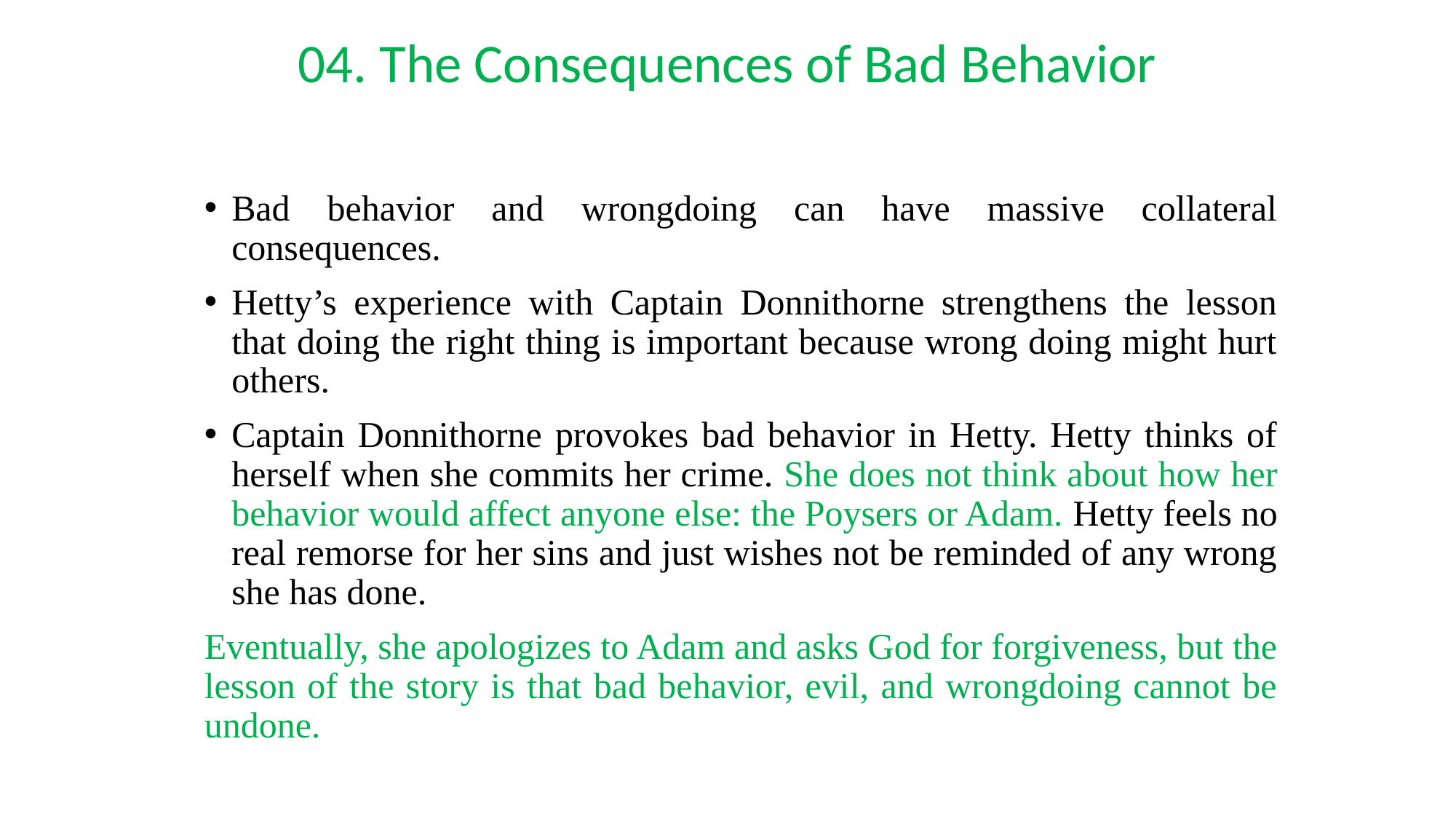

# 04. The Consequences of Bad Behavior
Bad behavior and wrongdoing can have massive collateral consequences.
Hetty’s experience with Captain Donnithorne strengthens the lesson that doing the right thing is important because wrong doing might hurt others.
Captain Donnithorne provokes bad behavior in Hetty. Hetty thinks of herself when she commits her crime. She does not think about how her behavior would affect anyone else: the Poysers or Adam. Hetty feels no real remorse for her sins and just wishes not be reminded of any wrong she has done.
Eventually, she apologizes to Adam and asks God for forgiveness, but the lesson of the story is that bad behavior, evil, and wrongdoing cannot be undone.